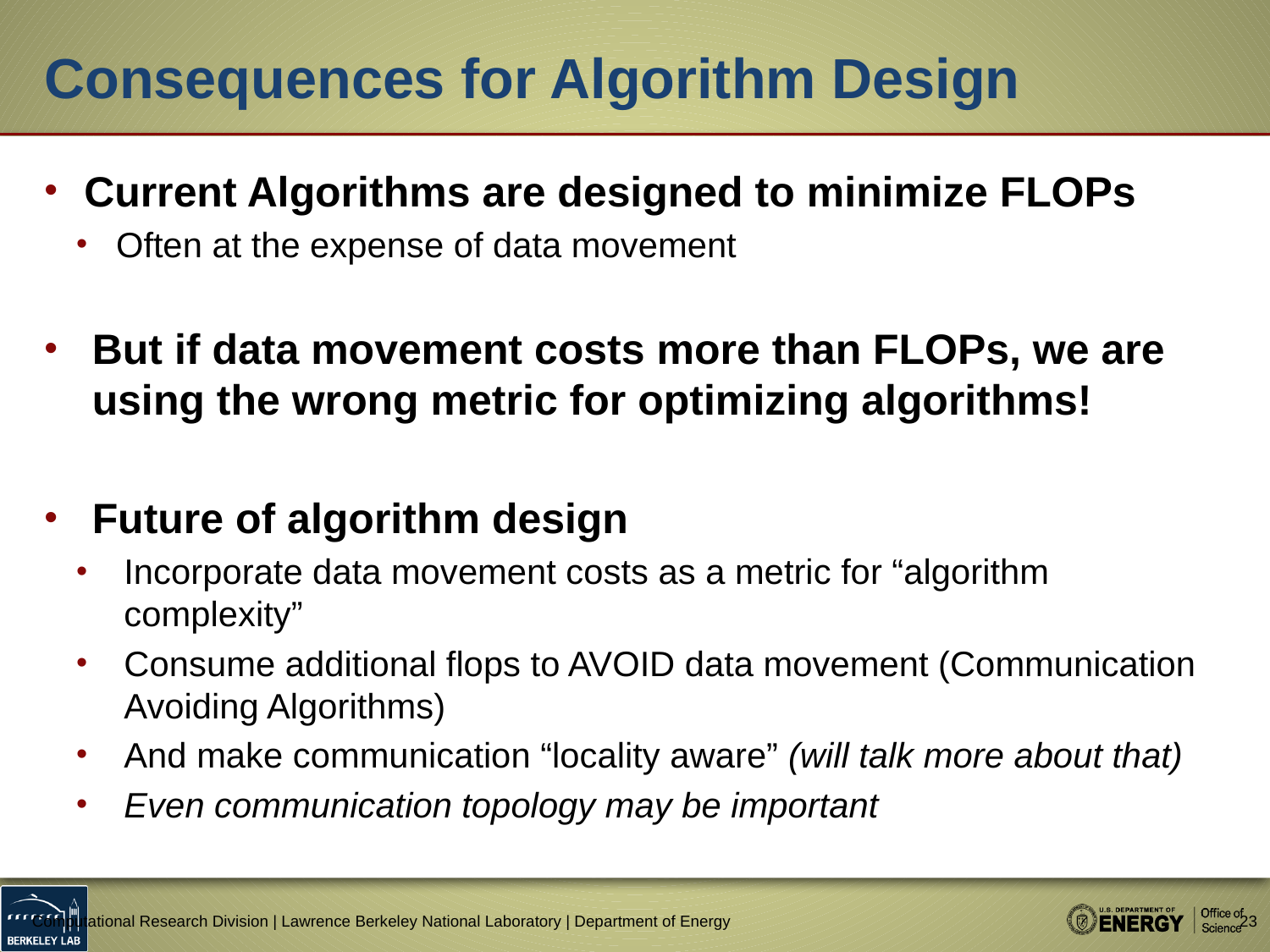

# Consequences for Algorithm Design
Current Algorithms are designed to minimize FLOPs
Often at the expense of data movement

But if data movement costs more than FLOPs, we are using the wrong metric for optimizing algorithms!

Future of algorithm design
Incorporate data movement costs as a metric for “algorithm complexity”
Consume additional flops to AVOID data movement (Communication Avoiding Algorithms)
And make communication “locality aware” (will talk more about that)
Even communication topology may be important
Computational Research Division | Lawrence Berkeley National Laboratory | Department of Energy
23